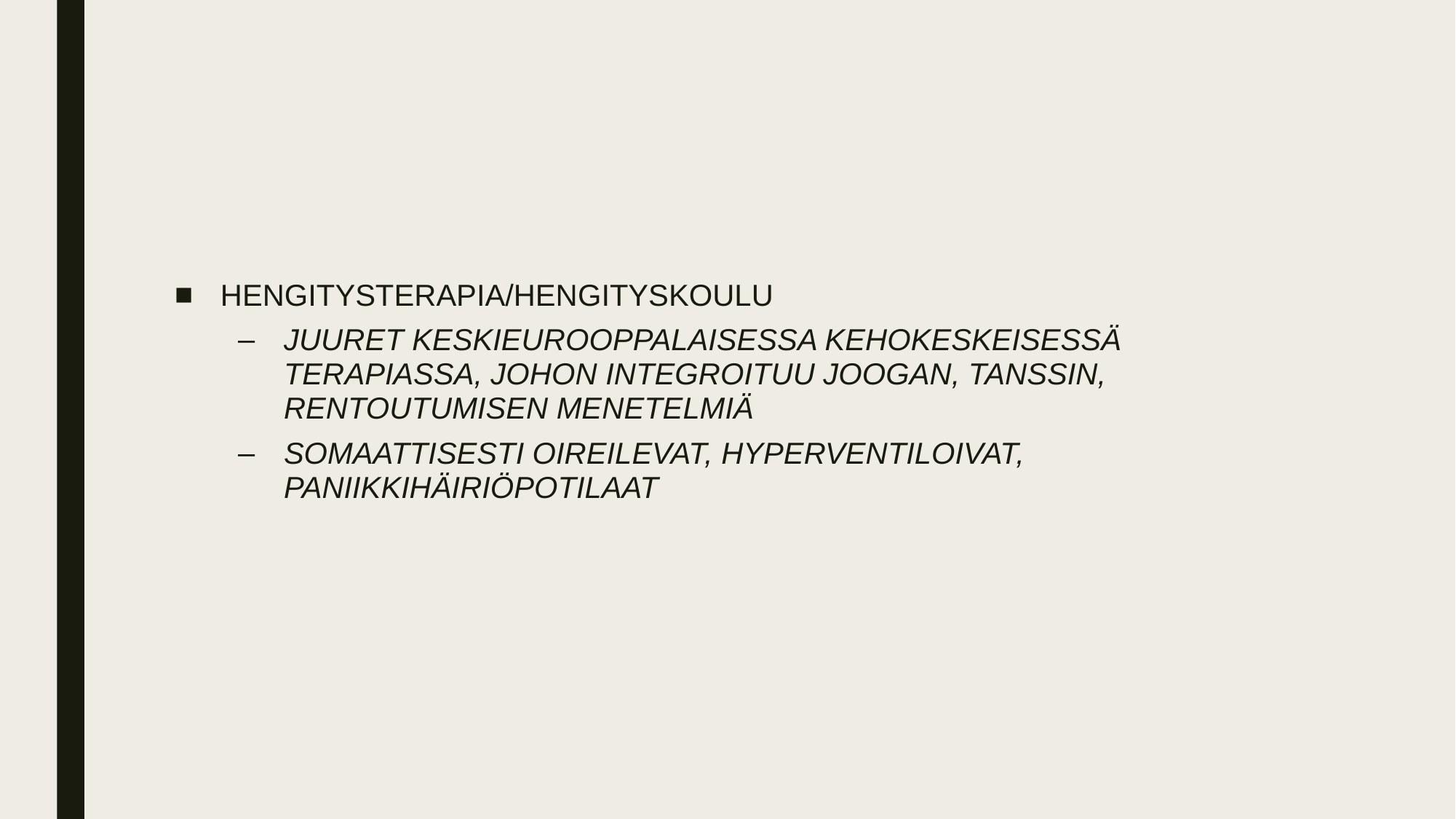

#
HENGITYSTERAPIA/HENGITYSKOULU
JUURET KESKIEUROOPPALAISESSA KEHOKESKEISESSÄ TERAPIASSA, JOHON INTEGROITUU JOOGAN, TANSSIN, RENTOUTUMISEN MENETELMIÄ
SOMAATTISESTI OIREILEVAT, HYPERVENTILOIVAT, PANIIKKIHÄIRIÖPOTILAAT